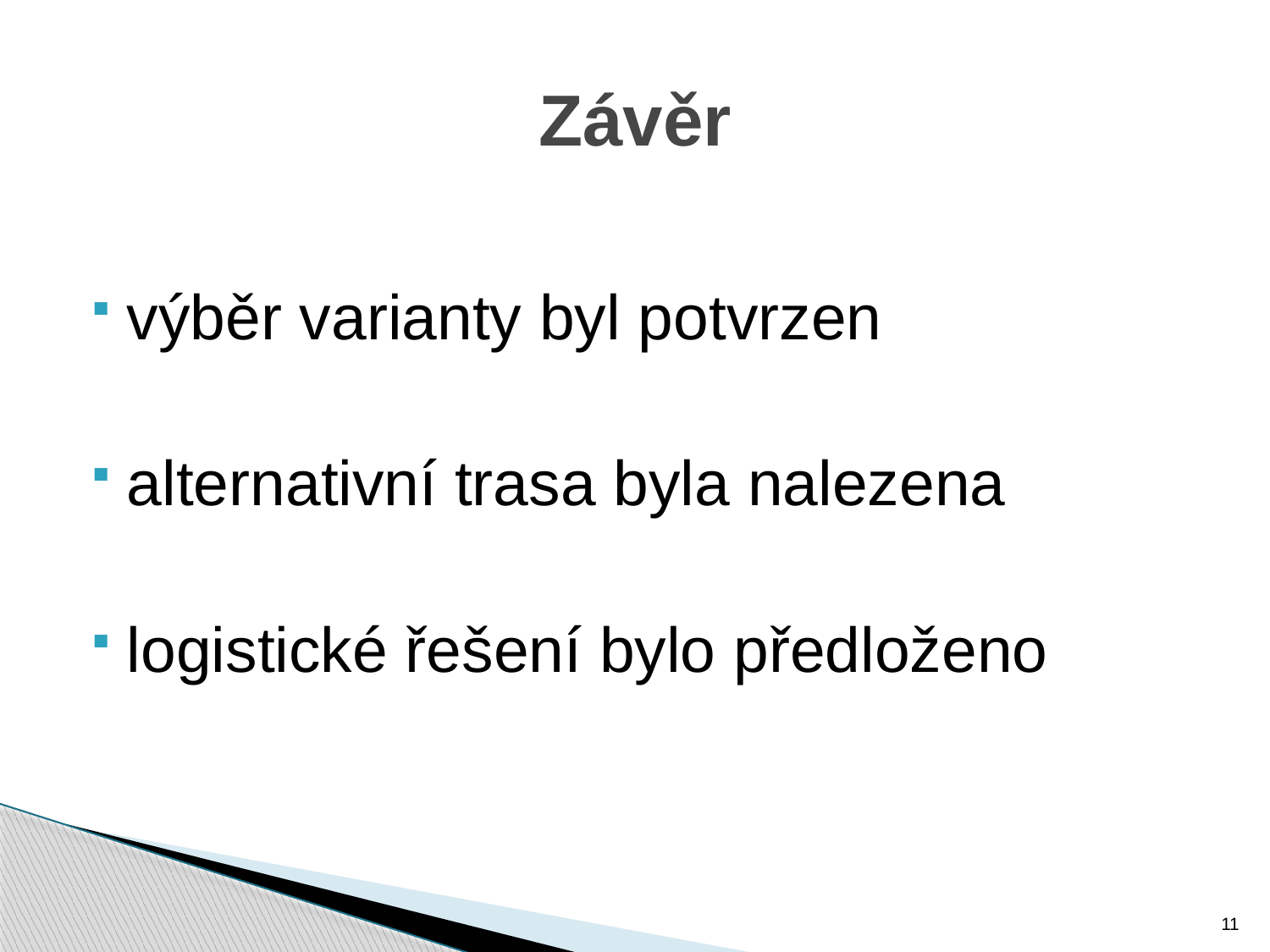

# Závěr

výběr varianty byl potvrzen

alternativní trasa byla nalezena

logistické řešení bylo předloženo

11